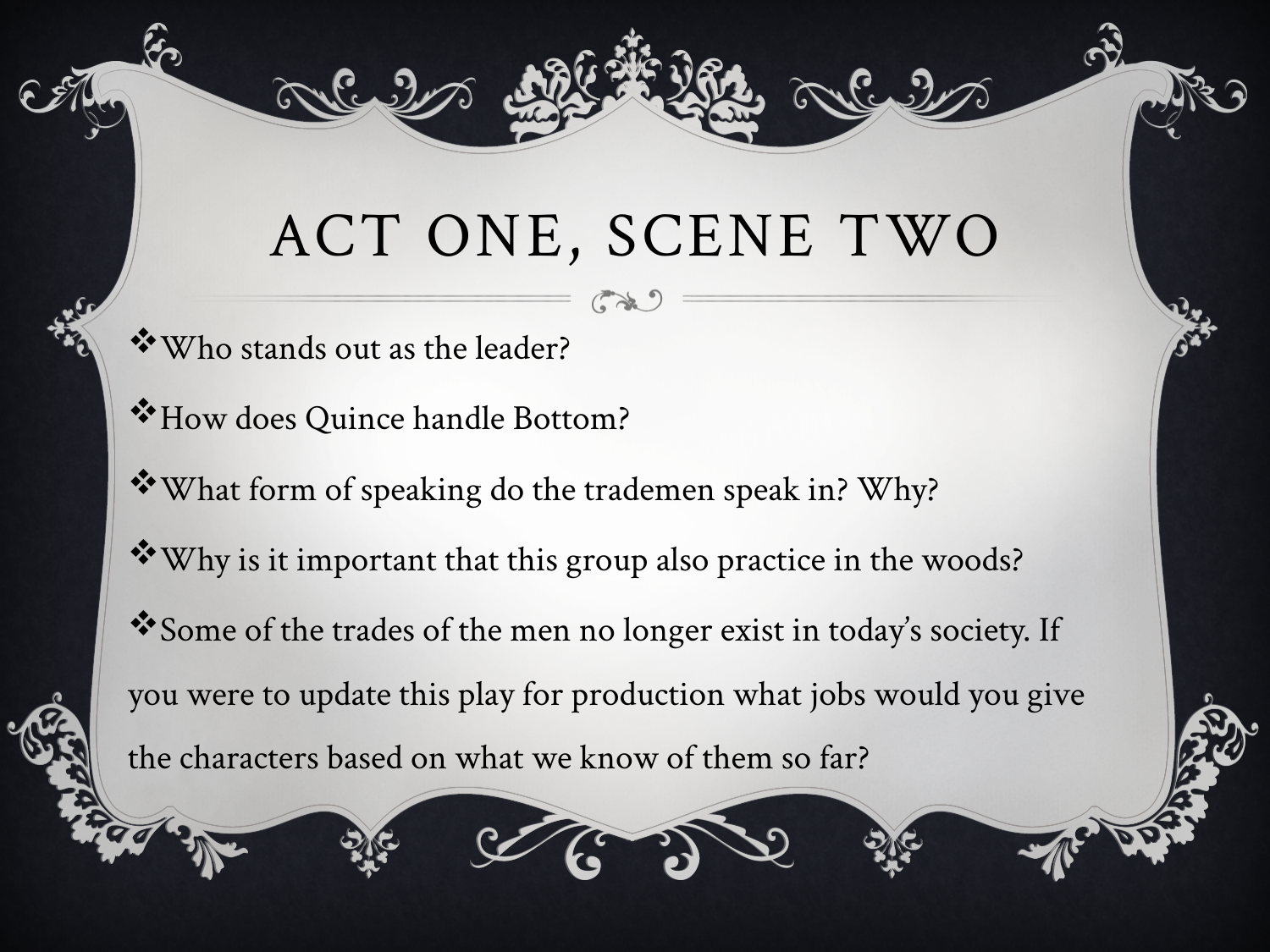

# Act One, Scene Two
Who stands out as the leader?
How does Quince handle Bottom?
What form of speaking do the trademen speak in? Why?
Why is it important that this group also practice in the woods?
Some of the trades of the men no longer exist in today’s society. If you were to update this play for production what jobs would you give the characters based on what we know of them so far?